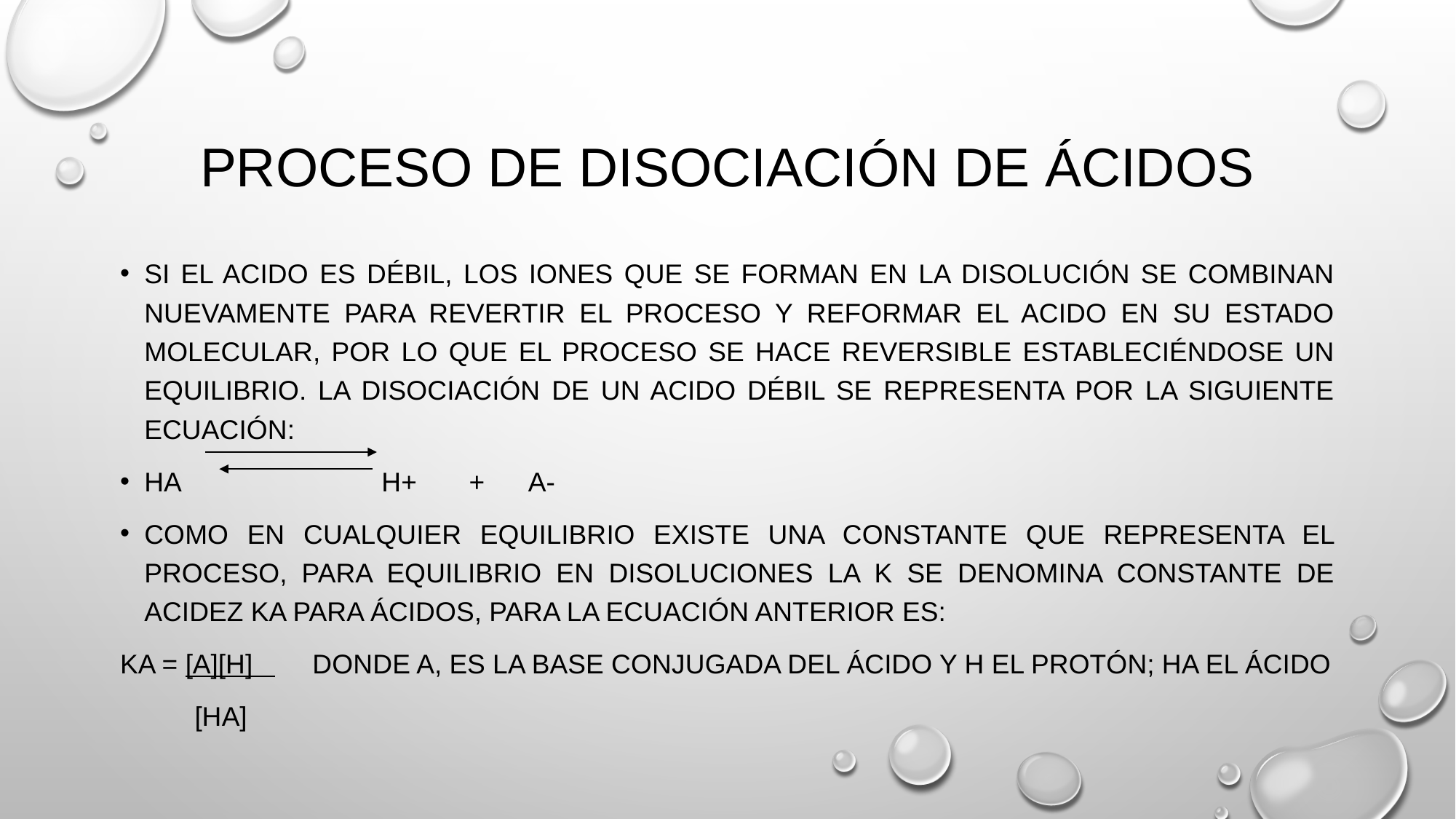

# Proceso de disociación de ácidos
Si el acido es débil, los iones que se forman en la disolución se combinan nuevamente para revertir el proceso y reformar el acido en su estado molecular, por lo que el proceso se hace reversible estableciéndose un equilibrio. La disociación de un acido débil se representa por la siguiente ecuación:
Ha                           h+       +      a-
Como en cualquier equilibrio existe una constante que representa el proceso, para equilibrio en disoluciones la k se denomina constante de acidez ka para ácidos, para la ecuación anterior es:
Ka = [A][H]        donde a, es la base conjugada del ácido y h el protón; HA el ácido
          [HA]